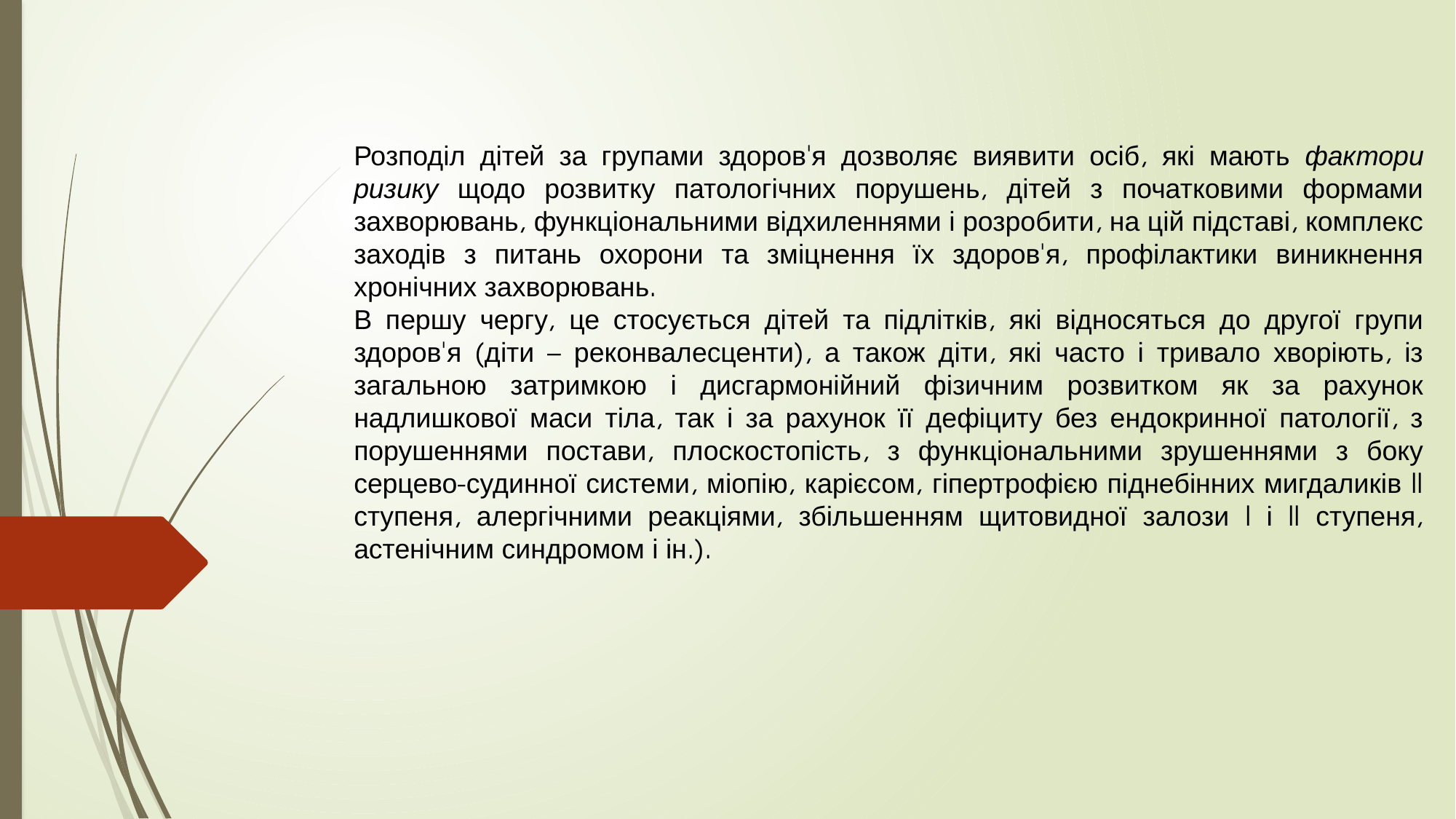

Розподіл дітей за групами здоров'я дозволяє виявити осіб, які мають фактори ризику щодо розвитку патологічних порушень, дітей з початковими формами захворювань, функціональними відхиленнями і розробити, на цій підставі, комплекс заходів з питань охорони та зміцнення їх здоров'я, профілактики виникнення хронічних захворювань.
В першу чергу, це стосується дітей та підлітків, які відносяться до другої групи здоров'я (діти – реконвалесценти), а також діти, які часто і тривало хворіють, із загальною затримкою і дисгармонійний фізичним розвитком як за рахунок надлишкової маси тіла, так і за рахунок її дефіциту без ендокринної патології, з порушеннями постави, плоскостопість, з функціональними зрушеннями з боку серцево-судинної системи, міопію, карієсом, гіпертрофією піднебінних мигдаликів II ступеня, алергічними реакціями, збільшенням щитовидної залози I і II ступеня, астенічним синдромом і ін.).